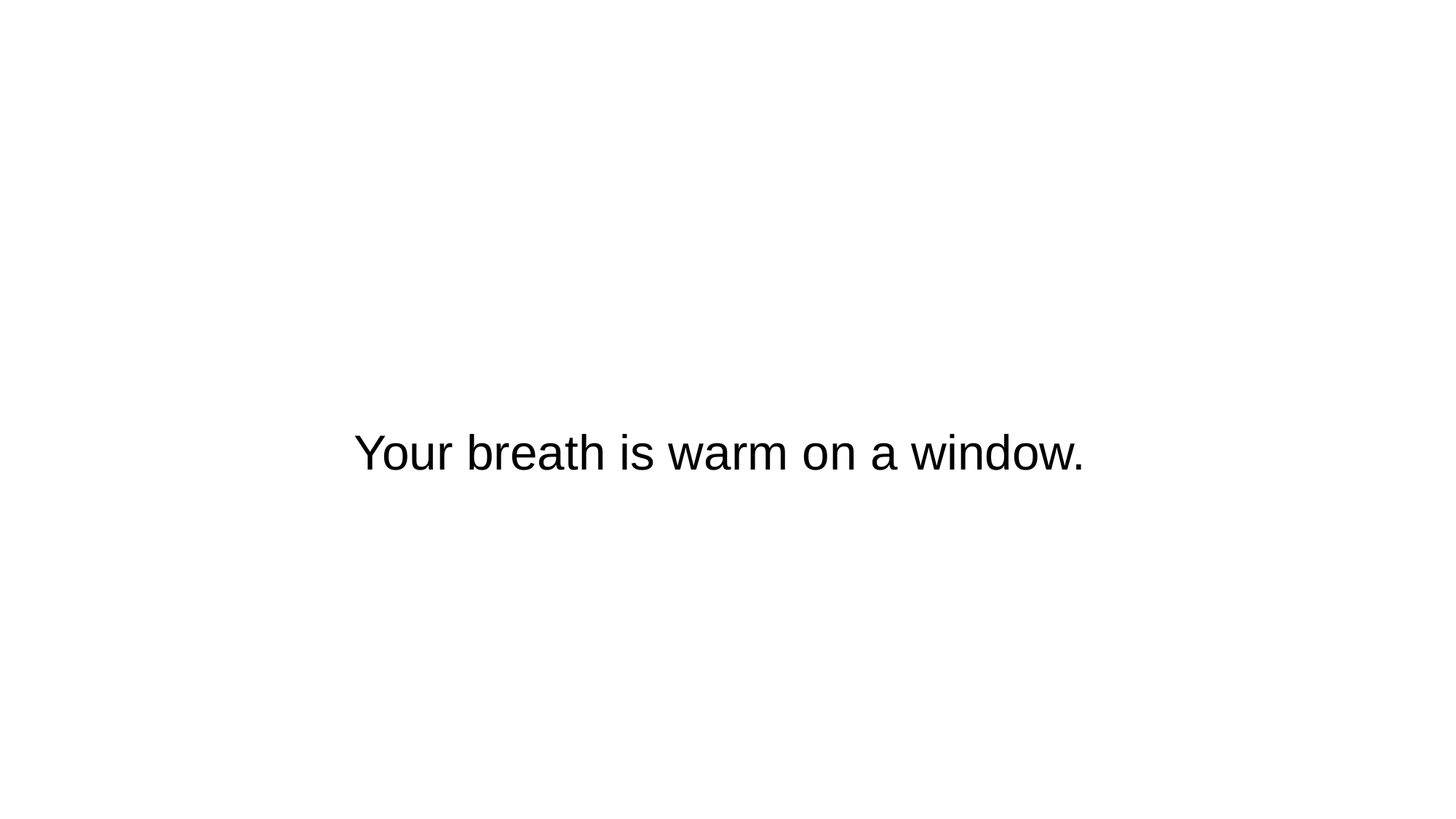

# Your breath is warm on a window.